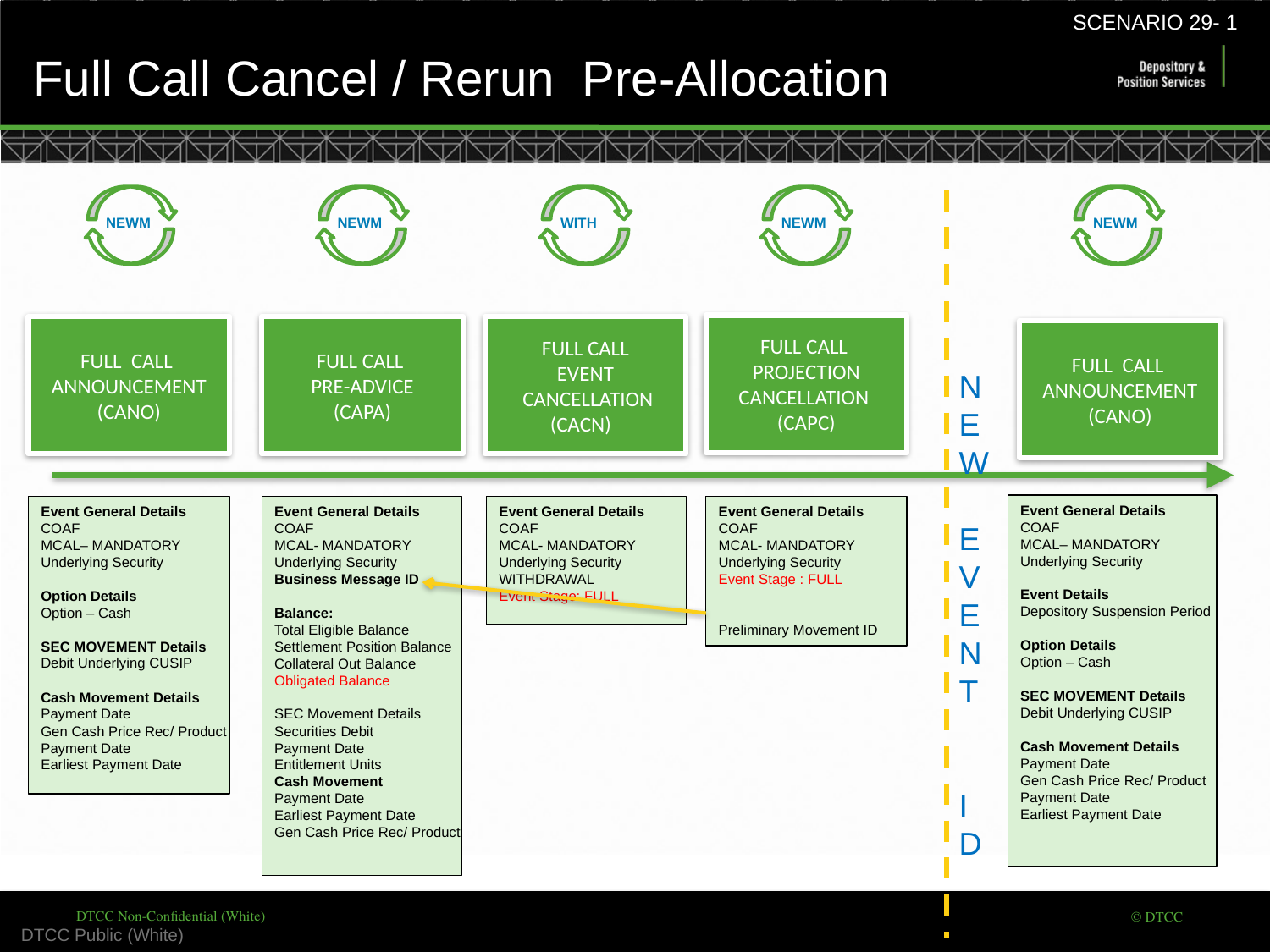

SCENARIO 29- 1
Full Call Cancel / Rerun  Pre-Allocation

WITH

NEWM

NEWM

NEWM

NEWM

FULL CALL
PROJECTION
CANCELLATION
(CAPC)
FULL  CALL
ANNOUNCEMENT
(CANO)
FULL CALL
PRE-ADVICE
(CAPA)
FULL CALL
EVENT
 CANCELLATION
(CACN)
FULL  CALL
ANNOUNCEMENT
(CANO)
NEW
EVENT

ID
Event General Details
COAF
MCAL– MANDATORY
Underlying Security

Event Details
Depository Suspension Period

Option Details
Option – Cash

SEC MOVEMENT Details
Debit Underlying CUSIP

Cash Movement Details
Payment Date
Gen Cash Price Rec/ Product
Payment Date
Earliest Payment Date

Event General Details
COAF
MCAL- MANDATORY
Underlying Security
Event Stage : FULL

Preliminary Movement ID

Event General Details
COAF
MCAL– MANDATORY
Underlying Security

Option Details
Option – Cash

SEC MOVEMENT Details
Debit Underlying CUSIP

Cash Movement Details
Payment Date
Gen Cash Price Rec/ Product
Payment Date
Earliest Payment Date

Event General Details
COAF
MCAL- MANDATORY
Underlying Security
Business Message ID

Balance:
Total Eligible Balance
Settlement Position Balance
Collateral Out Balance
Obligated Balance

SEC Movement Details
Securities Debit
Payment Date
Entitlement Units
Cash Movement
Payment Date
Earliest Payment Date
Gen Cash Price Rec/ Product
Event General Details
COAF
MCAL- MANDATORY
Underlying Security
WITHDRAWAL
Event Stage: FULL

12